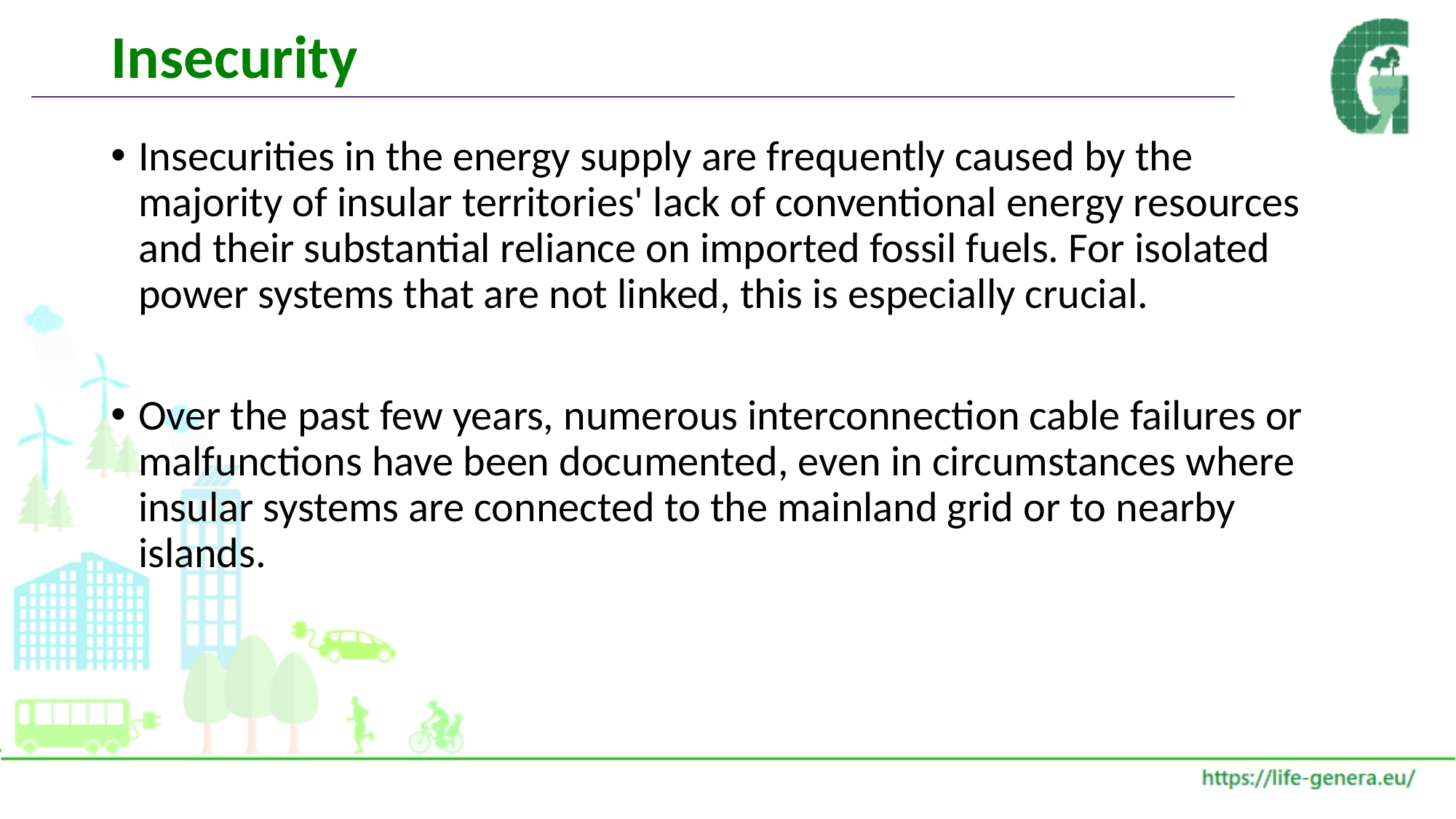

# Insecurity
Insecurities in the energy supply are frequently caused by the majority of insular territories' lack of conventional energy resources and their substantial reliance on imported fossil fuels. For isolated power systems that are not linked, this is especially crucial.

Over the past few years, numerous interconnection cable failures or malfunctions have been documented, even in circumstances where insular systems are connected to the mainland grid or to nearby islands.